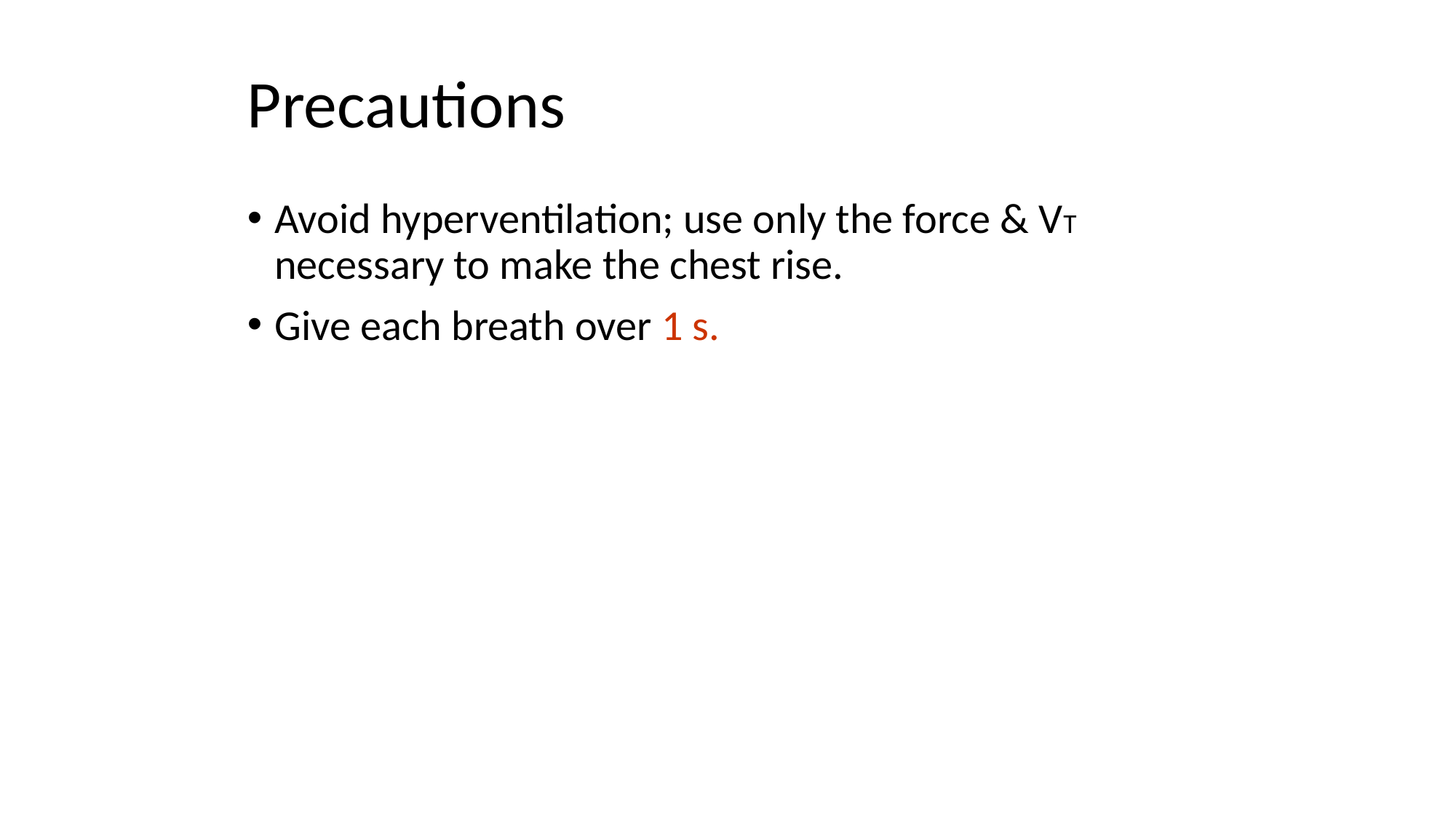

# Precautions
Avoid hyperventilation; use only the force & VT necessary to make the chest rise.
Give each breath over 1 s.